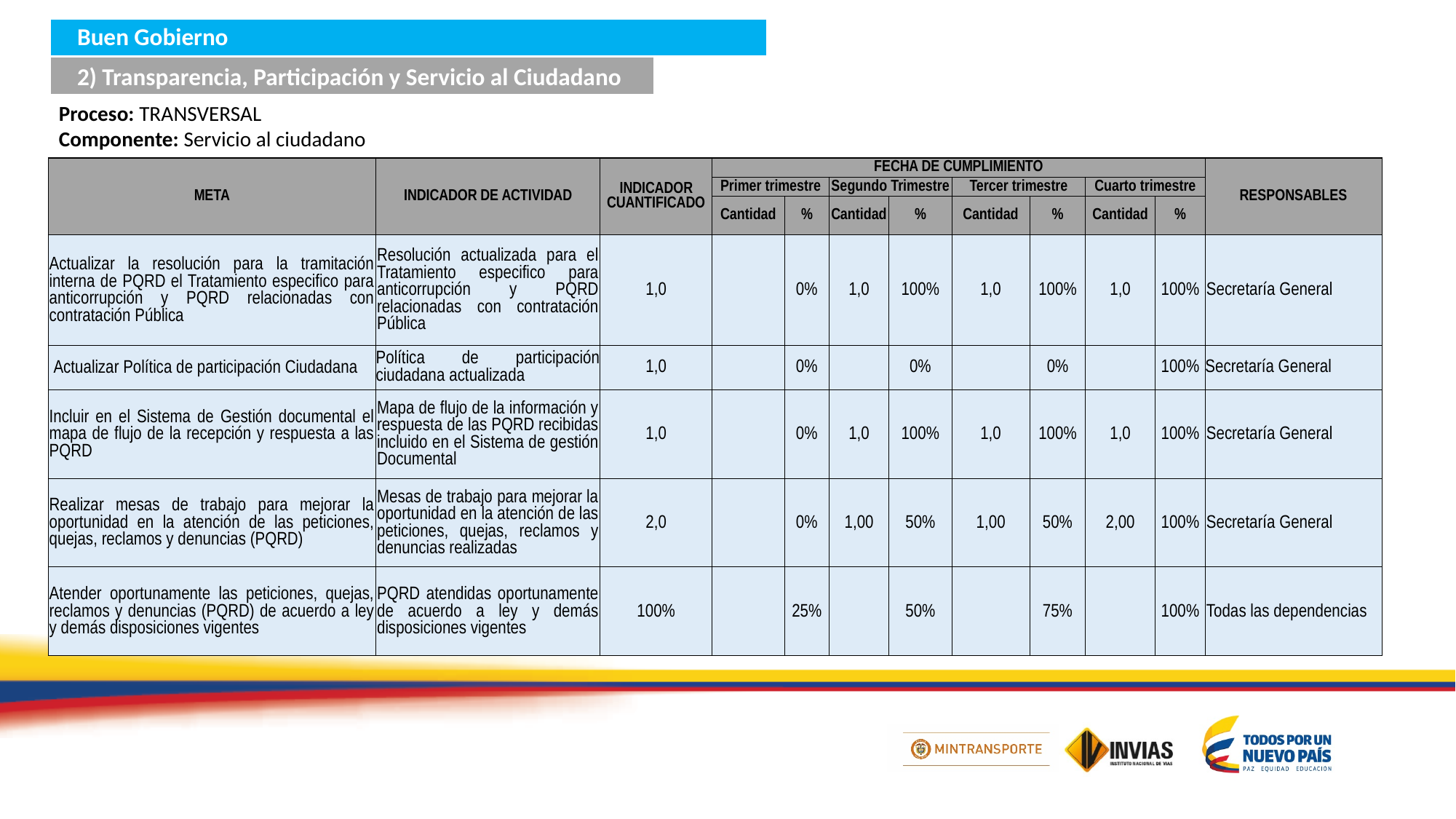

Buen Gobierno

2) Transparencia, Participación y Servicio al Ciudadano

Proceso: TRANSVERSAL
Componente: Servicio al ciudadano
| META | INDICADOR DE ACTIVIDAD | INDICADOR CUANTIFICADO | FECHA DE CUMPLIMIENTO |  |  |  |  |  |  |  | RESPONSABLES |
| --- | --- | --- | --- | --- | --- | --- | --- | --- | --- | --- | --- |
|  |  |  | Primer trimestre |  | Segundo Trimestre |  | Tercer trimestre |  | Cuarto trimestre |  |  |
|  |  |  | Cantidad | % | Cantidad | % | Cantidad | % | Cantidad | % |  |
| Actualizar la resolución para la tramitación interna de PQRD el Tratamiento especifico para anticorrupción y PQRD relacionadas con contratación Pública | Resolución actualizada para el Tratamiento especifico para anticorrupción y PQRD relacionadas con contratación Pública | 1,0 |  | 0% | 1,0 | 100% | 1,0 | 100% | 1,0 | 100% | Secretaría General |
| Actualizar Política de participación Ciudadana | Política de participación ciudadana actualizada | 1,0 |  | 0% |  | 0% |  | 0% |  | 100% | Secretaría General |
| Incluir en el Sistema de Gestión documental el mapa de flujo de la recepción y respuesta a las PQRD | Mapa de flujo de la información y respuesta de las PQRD recibidas incluido en el Sistema de gestión Documental | 1,0 |  | 0% | 1,0 | 100% | 1,0 | 100% | 1,0 | 100% | Secretaría General |
| Realizar mesas de trabajo para mejorar la oportunidad en la atención de las peticiones, quejas, reclamos y denuncias (PQRD) | Mesas de trabajo para mejorar la oportunidad en la atención de las peticiones, quejas, reclamos y denuncias realizadas | 2,0 |  | 0% | 1,00 | 50% | 1,00 | 50% | 2,00 | 100% | Secretaría General |
| Atender oportunamente las peticiones, quejas, reclamos y denuncias (PQRD) de acuerdo a ley y demás disposiciones vigentes | PQRD atendidas oportunamente de acuerdo a ley y demás disposiciones vigentes | 100% |  | 25% |  | 50% |  | 75% |  | 100% | Todas las dependencias |